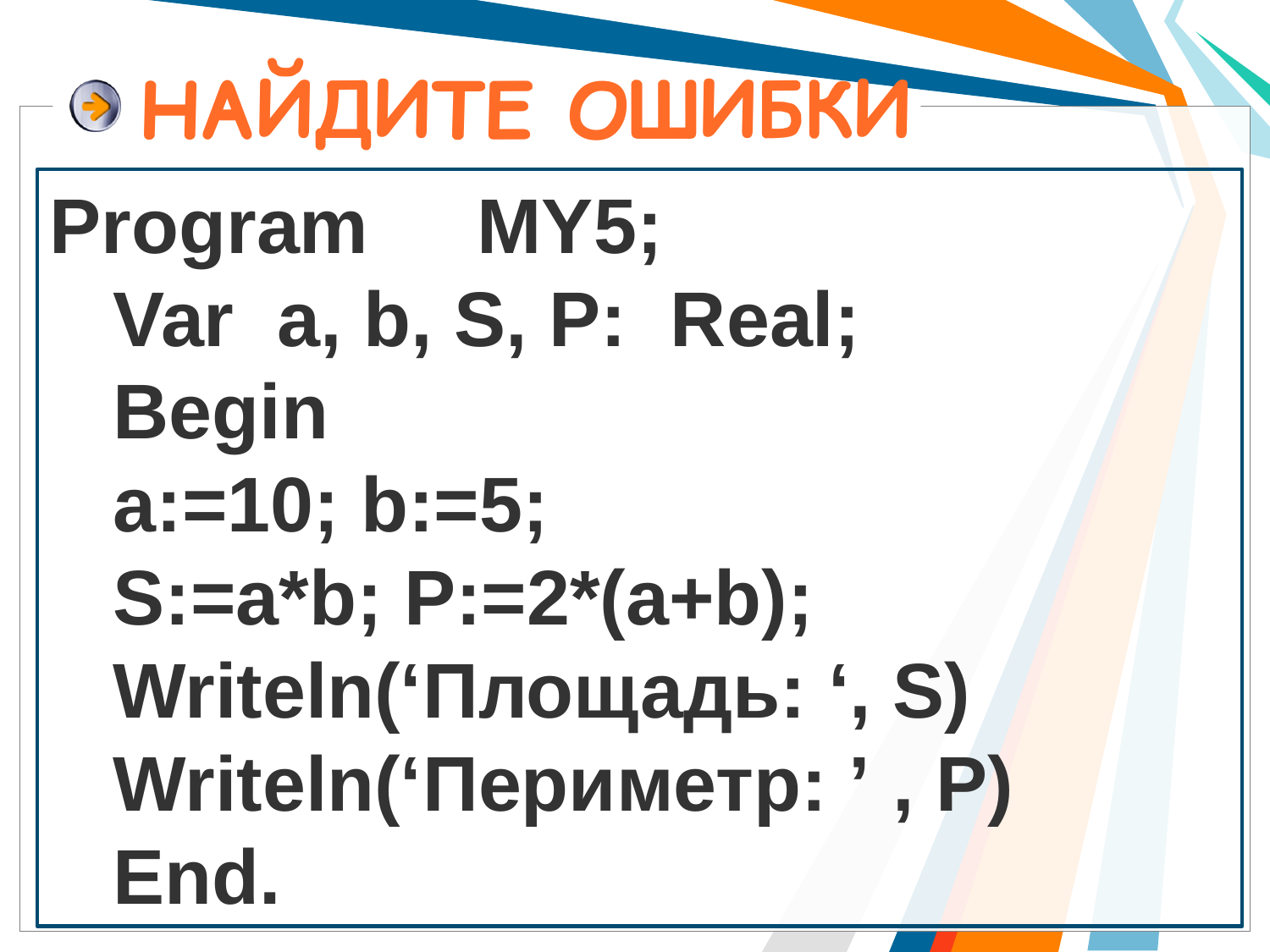

# Найдите ошибки
Program     MY5;
Var  a, b, S, P:  Real;
Begin
a:=10; b:=5;
S:=a*b; P:=2*(a+b);
Writeln(‘Площадь: ‘, S)
Writeln(‘Периметр: ’ , P)
End.